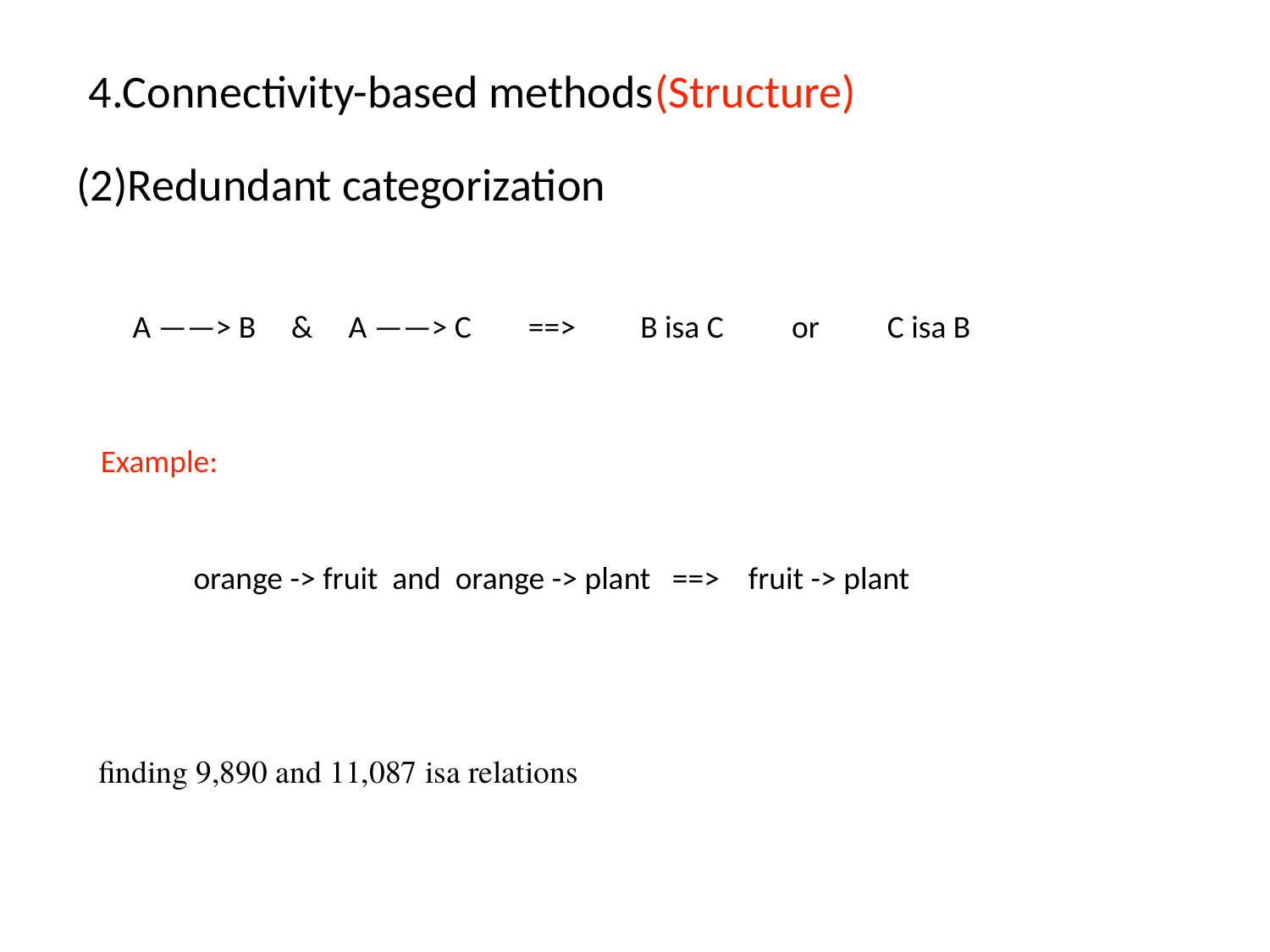

4.Connectivity-based methods(Structure)
(2)Redundant categorization
A ——> B
&
A ——> C
==>
B isa C
or
C isa B
Example:
orange -> fruit  and  orange -> plant   ==>    fruit -> plant
finding 9,890 and 11,087 isa relations
12